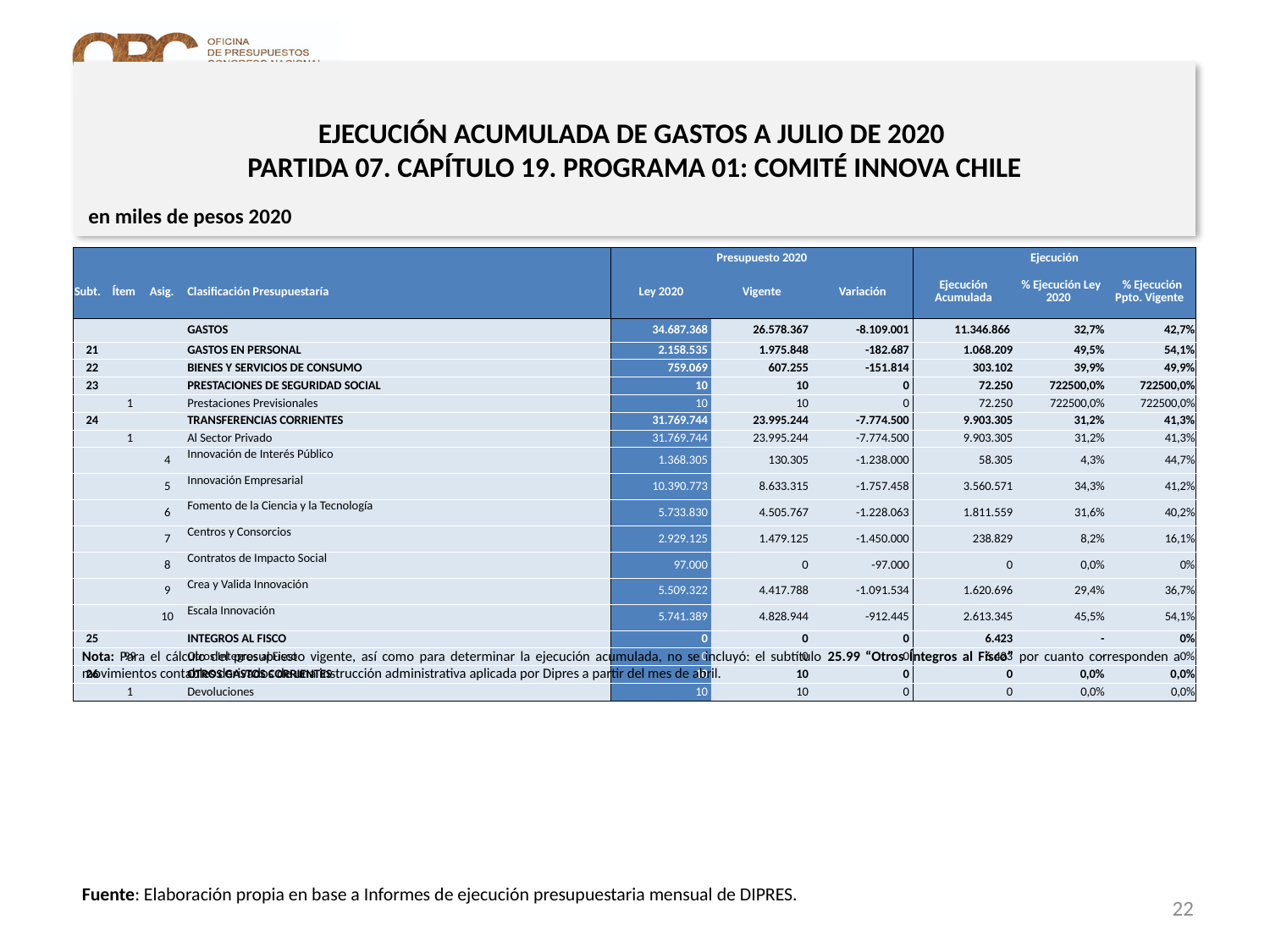

EJECUCIÓN ACUMULADA DE GASTOS A JULIO DE 2020
PARTIDA 07. CAPÍTULO 19. PROGRAMA 01: COMITÉ INNOVA CHILE
en miles de pesos 2020
|  |  |  |  | Presupuesto 2020 |  |  | Ejecución |  |  |
| --- | --- | --- | --- | --- | --- | --- | --- | --- | --- |
| Subt. | Ítem | Asig. | Clasificación Presupuestaría | Ley 2020 | Vigente | Variación | Ejecución Acumulada | % Ejecución Ley 2020 | % Ejecución Ppto. Vigente |
|  |  |  | GASTOS | 34.687.368 | 26.578.367 | -8.109.001 | 11.346.866 | 32,7% | 42,7% |
| 21 |  |  | GASTOS EN PERSONAL | 2.158.535 | 1.975.848 | -182.687 | 1.068.209 | 49,5% | 54,1% |
| 22 |  |  | BIENES Y SERVICIOS DE CONSUMO | 759.069 | 607.255 | -151.814 | 303.102 | 39,9% | 49,9% |
| 23 |  |  | PRESTACIONES DE SEGURIDAD SOCIAL | 10 | 10 | 0 | 72.250 | 722500,0% | 722500,0% |
|  | 1 |  | Prestaciones Previsionales | 10 | 10 | 0 | 72.250 | 722500,0% | 722500,0% |
| 24 |  |  | TRANSFERENCIAS CORRIENTES | 31.769.744 | 23.995.244 | -7.774.500 | 9.903.305 | 31,2% | 41,3% |
|  | 1 |  | Al Sector Privado | 31.769.744 | 23.995.244 | -7.774.500 | 9.903.305 | 31,2% | 41,3% |
|  |  | 4 | Innovación de Interés Público | 1.368.305 | 130.305 | -1.238.000 | 58.305 | 4,3% | 44,7% |
|  |  | 5 | Innovación Empresarial | 10.390.773 | 8.633.315 | -1.757.458 | 3.560.571 | 34,3% | 41,2% |
|  |  | 6 | Fomento de la Ciencia y la Tecnología | 5.733.830 | 4.505.767 | -1.228.063 | 1.811.559 | 31,6% | 40,2% |
|  |  | 7 | Centros y Consorcios | 2.929.125 | 1.479.125 | -1.450.000 | 238.829 | 8,2% | 16,1% |
|  |  | 8 | Contratos de Impacto Social | 97.000 | 0 | -97.000 | 0 | 0,0% | 0% |
|  |  | 9 | Crea y Valida Innovación | 5.509.322 | 4.417.788 | -1.091.534 | 1.620.696 | 29,4% | 36,7% |
|  |  | 10 | Escala Innovación | 5.741.389 | 4.828.944 | -912.445 | 2.613.345 | 45,5% | 54,1% |
| 25 |  |  | INTEGROS AL FISCO | 0 | 0 | 0 | 6.423 | - | 0% |
|  | 99 |  | Otros Integros al Fisco | 0 | 0 | 0 | 6.423 | - | 0% |
| 26 |  |  | OTROS GASTOS CORRIENTES | 10 | 10 | 0 | 0 | 0,0% | 0,0% |
|  | 1 |  | Devoluciones | 10 | 10 | 0 | 0 | 0,0% | 0,0% |
Nota: Para el cálculo del presupuesto vigente, así como para determinar la ejecución acumulada, no se incluyó: el subtítulo 25.99 “Otros Íntegros al Fisco” por cuanto corresponden a movimientos contables derivados de una instrucción administrativa aplicada por Dipres a partir del mes de abril.
Fuente: Elaboración propia en base a Informes de ejecución presupuestaria mensual de DIPRES.
22